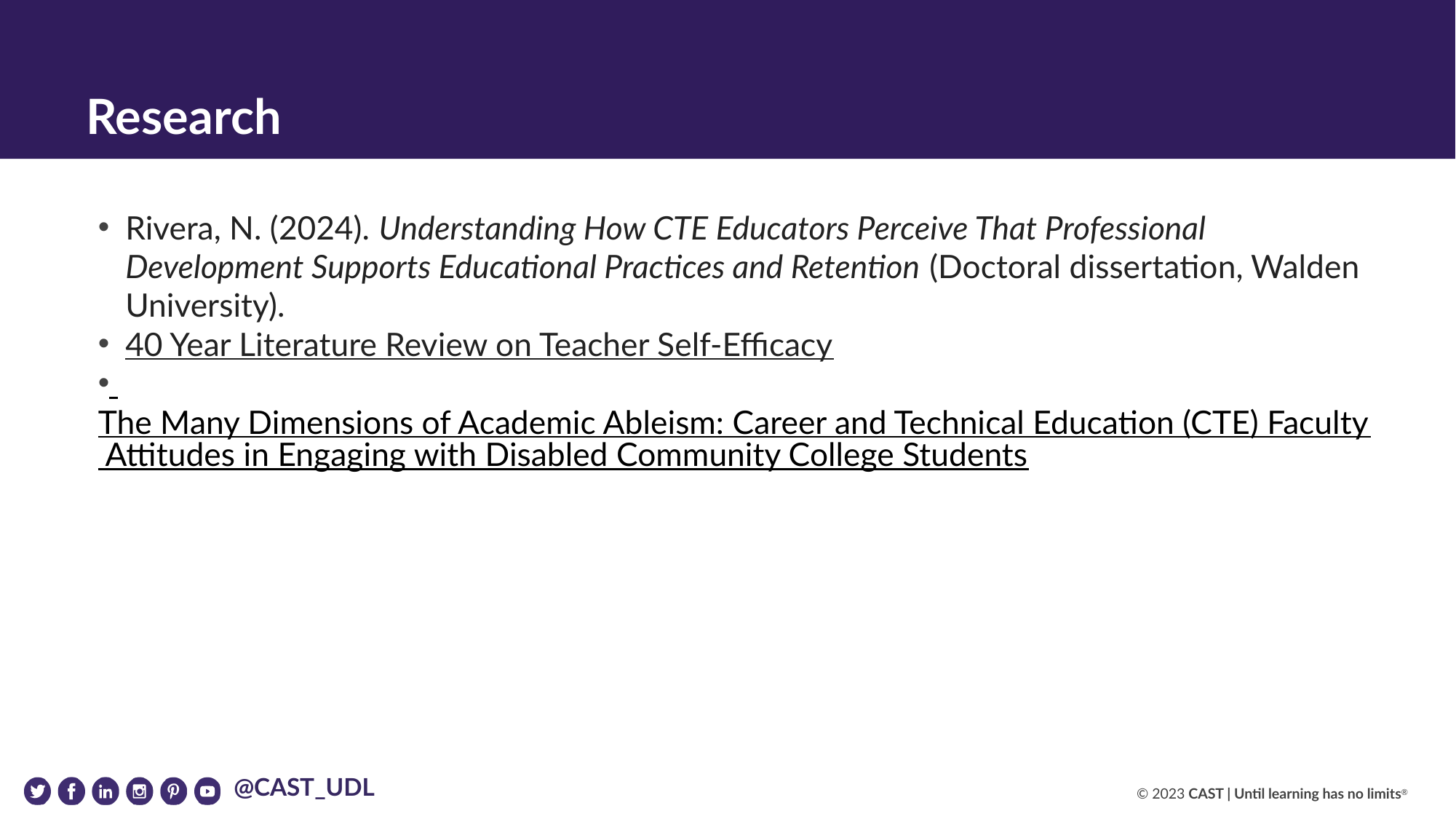

# Research
Rivera, N. (2024). Understanding How CTE Educators Perceive That Professional Development Supports Educational Practices and Retention (Doctoral dissertation, Walden University).
40 Year Literature Review on Teacher Self-Efficacy
 The Many Dimensions of Academic Ableism: Career and Technical Education (CTE) Faculty Attitudes in Engaging with Disabled Community College Students